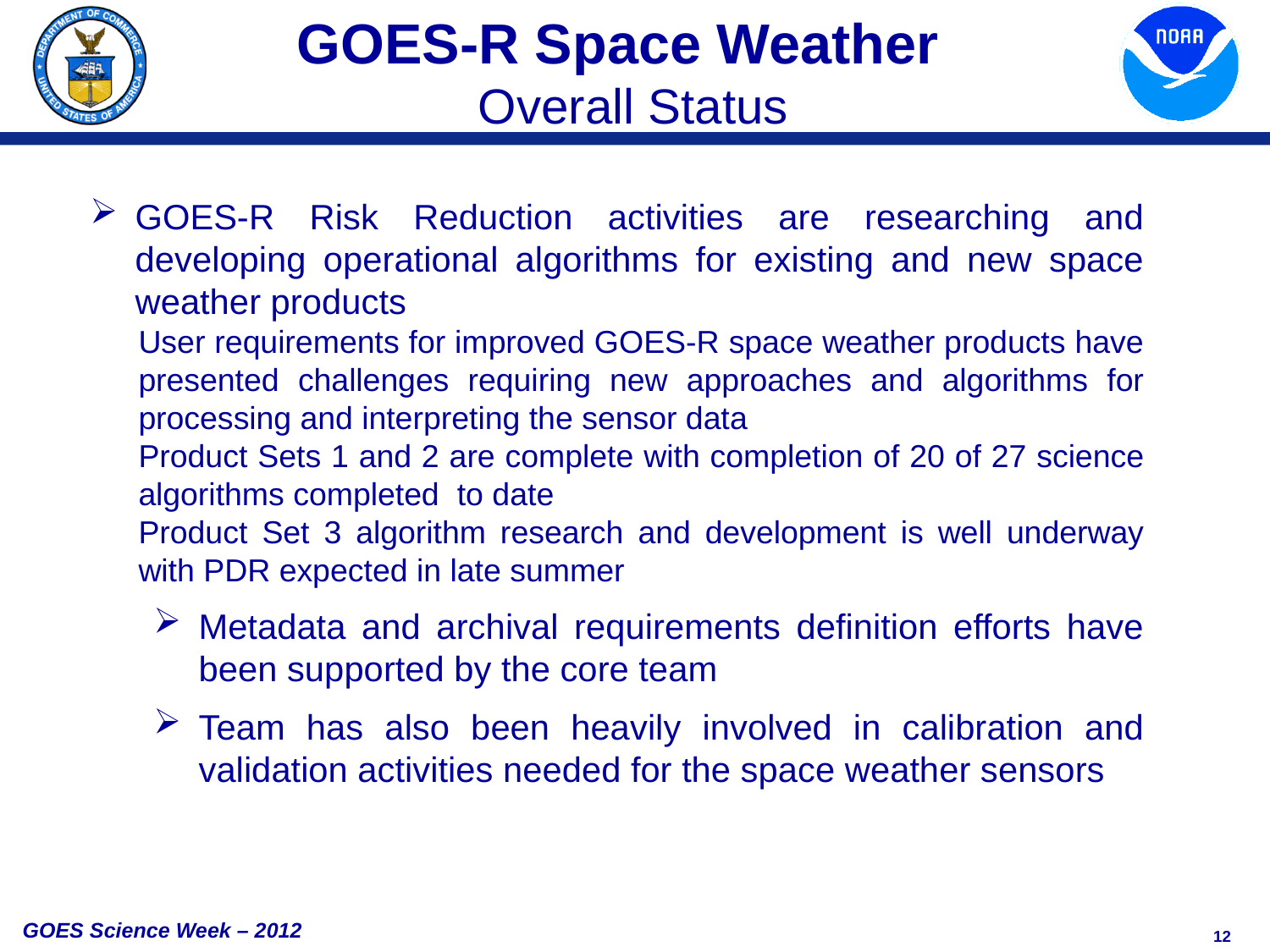

GOES-R Space Weather
Overall Status
GOES-R Risk Reduction activities are researching and developing operational algorithms for existing and new space weather products
User requirements for improved GOES-R space weather products have presented challenges requiring new approaches and algorithms for processing and interpreting the sensor data
Product Sets 1 and 2 are complete with completion of 20 of 27 science algorithms completed  to date
Product Set 3 algorithm research and development is well underway with PDR expected in late summer
Metadata and archival requirements definition efforts have been supported by the core team
Team has also been heavily involved in calibration and validation activities needed for the space weather sensors